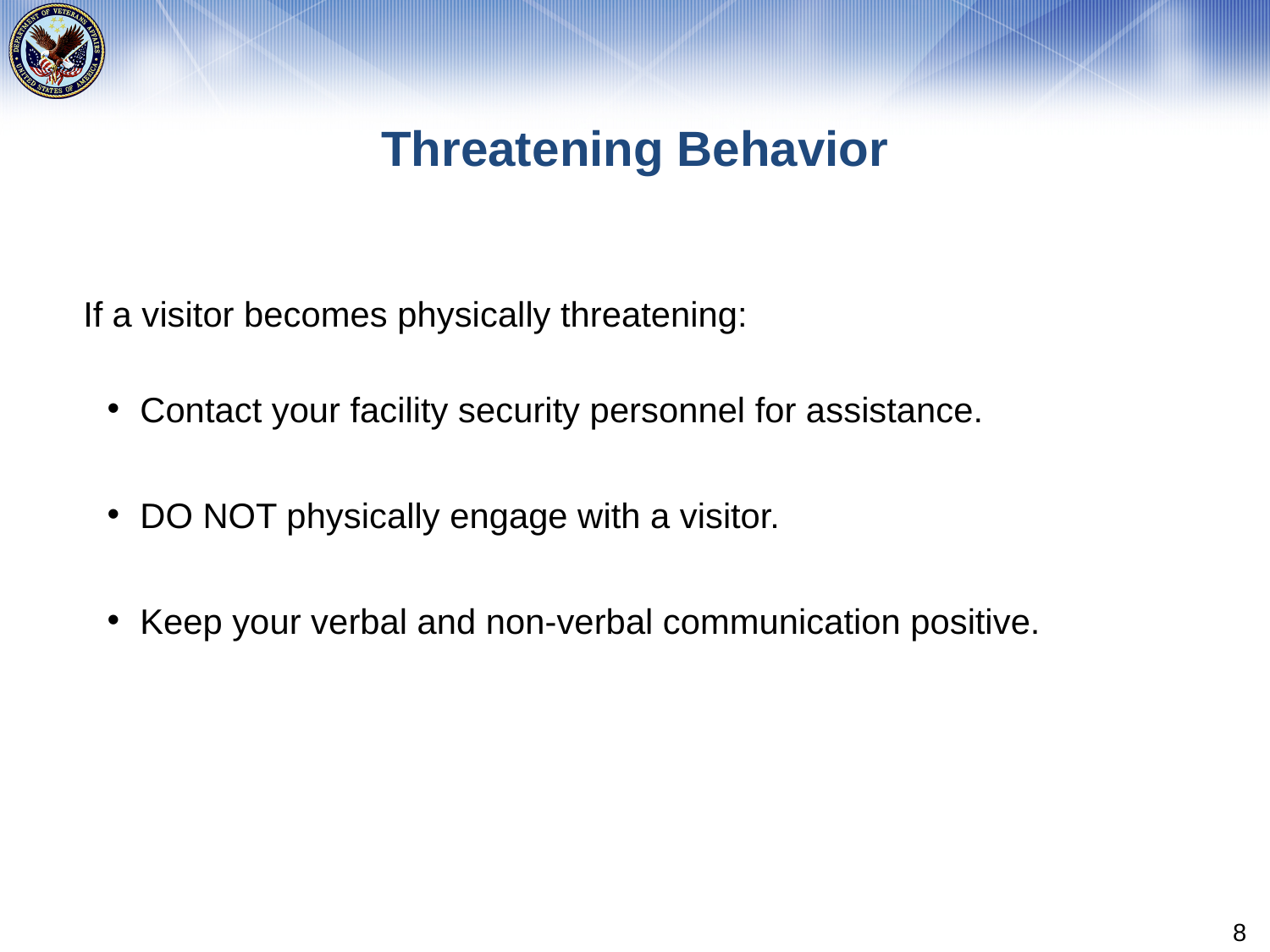

# Threatening Behavior
If a visitor becomes physically threatening:
Contact your facility security personnel for assistance.

DO NOT physically engage with a visitor.

Keep your verbal and non-verbal communication positive.
8